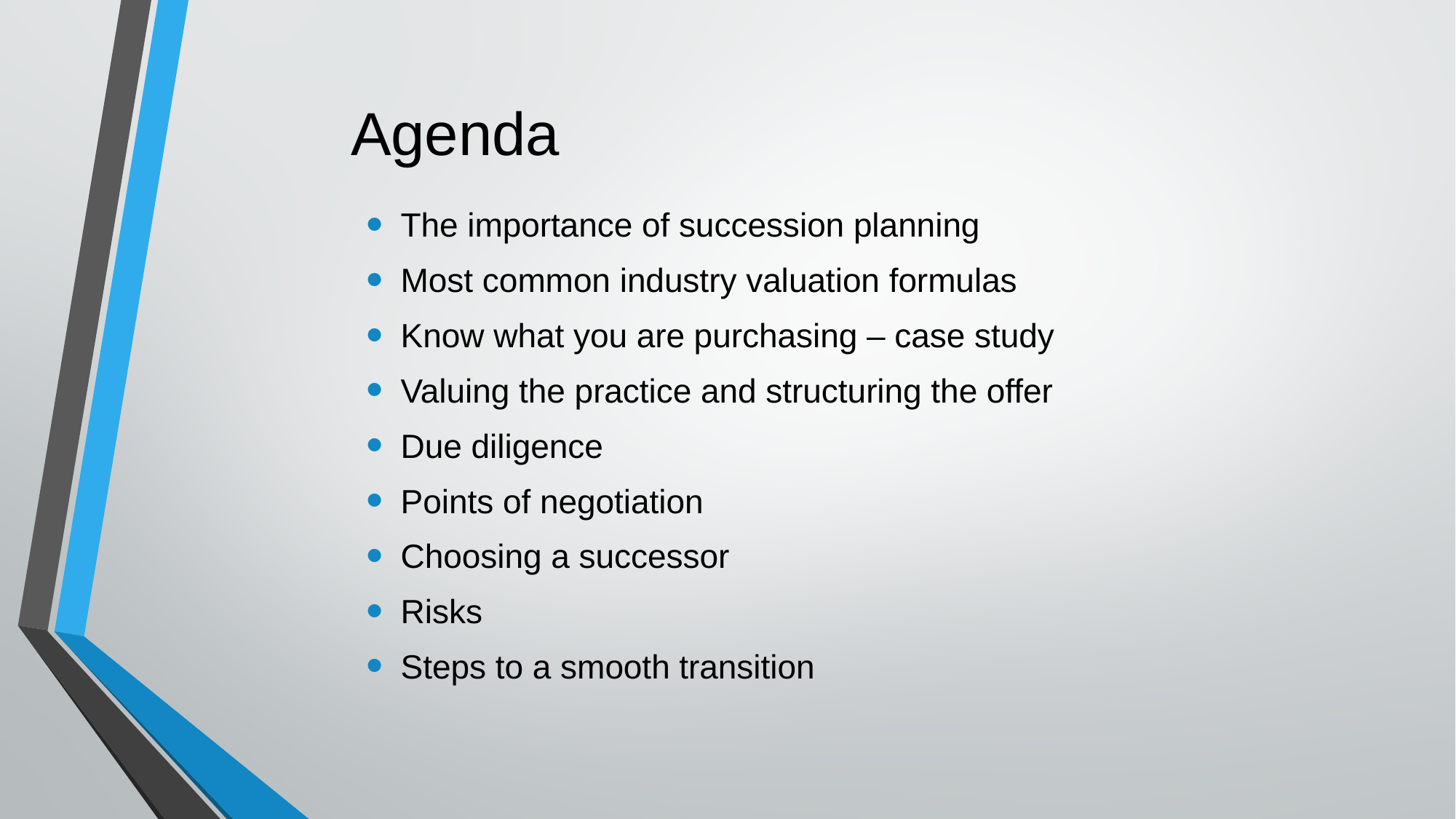

# Agenda
The importance of succession planning
Most common industry valuation formulas
Know what you are purchasing – case study
Valuing the practice and structuring the offer
Due diligence
Points of negotiation
Choosing a successor
Risks
Steps to a smooth transition